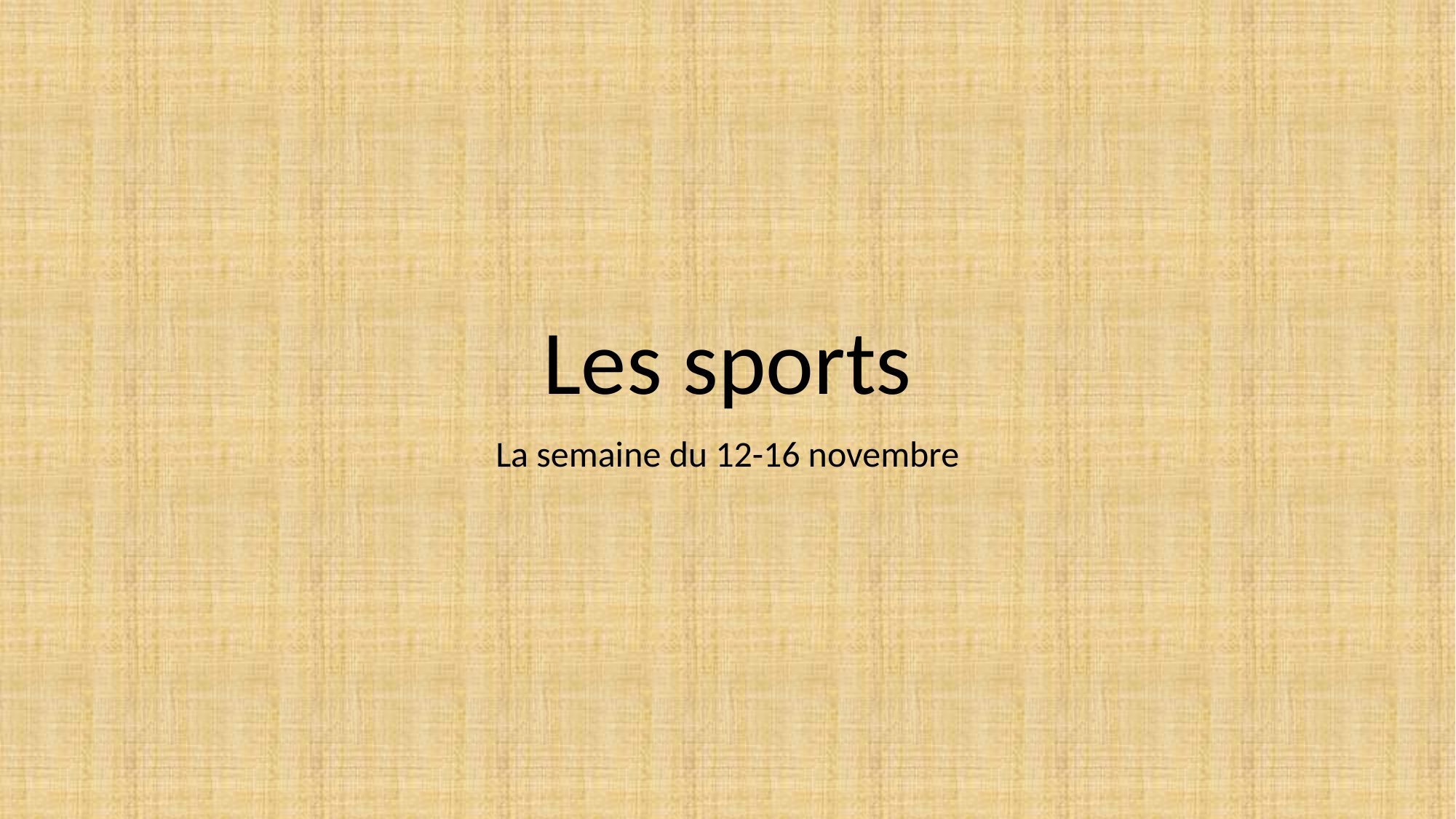

# Les sports
La semaine du 12-16 novembre